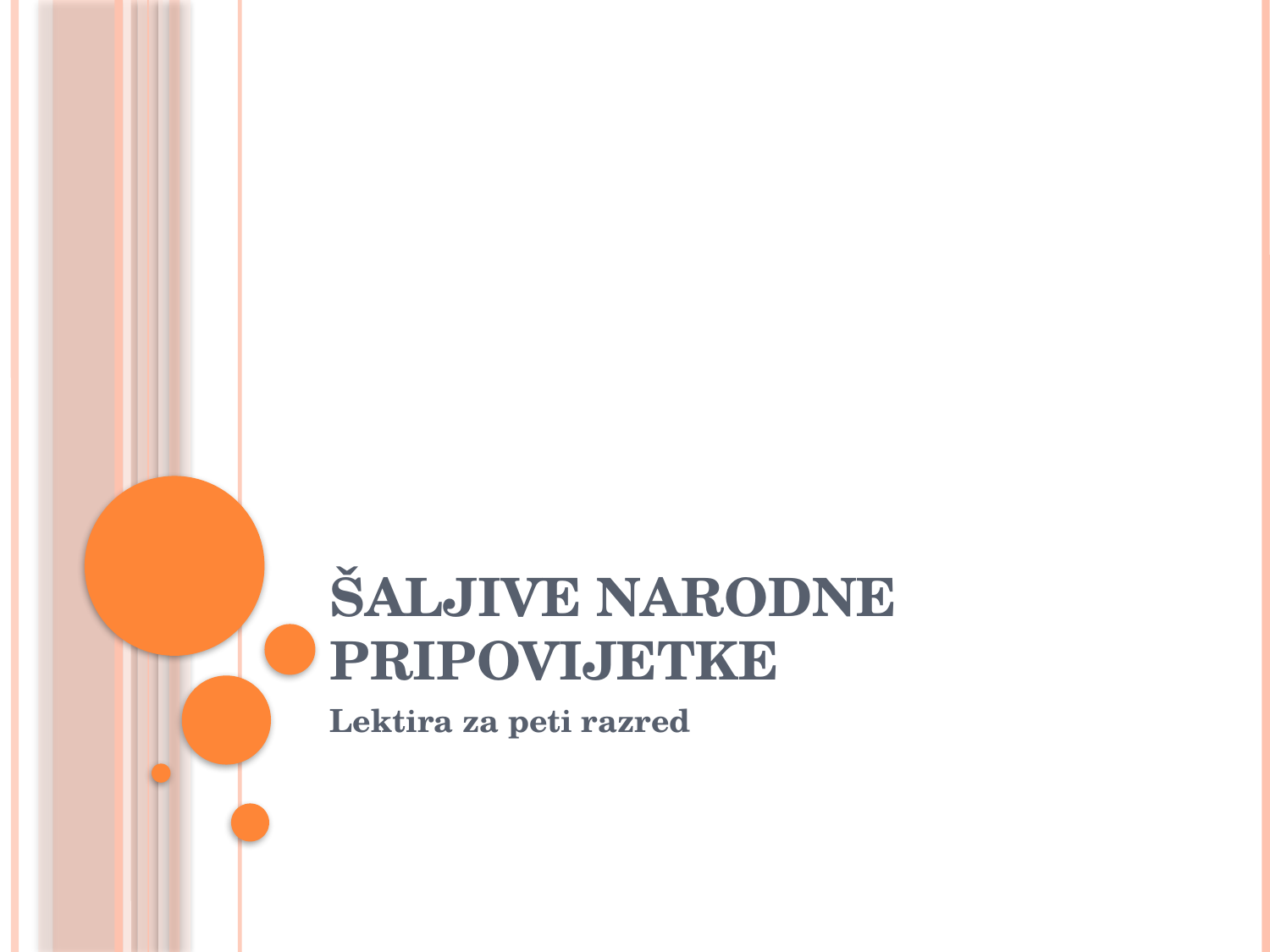

# ŠALJIVE NARODNE PRIPOVIJETKE
Lektira za peti razred